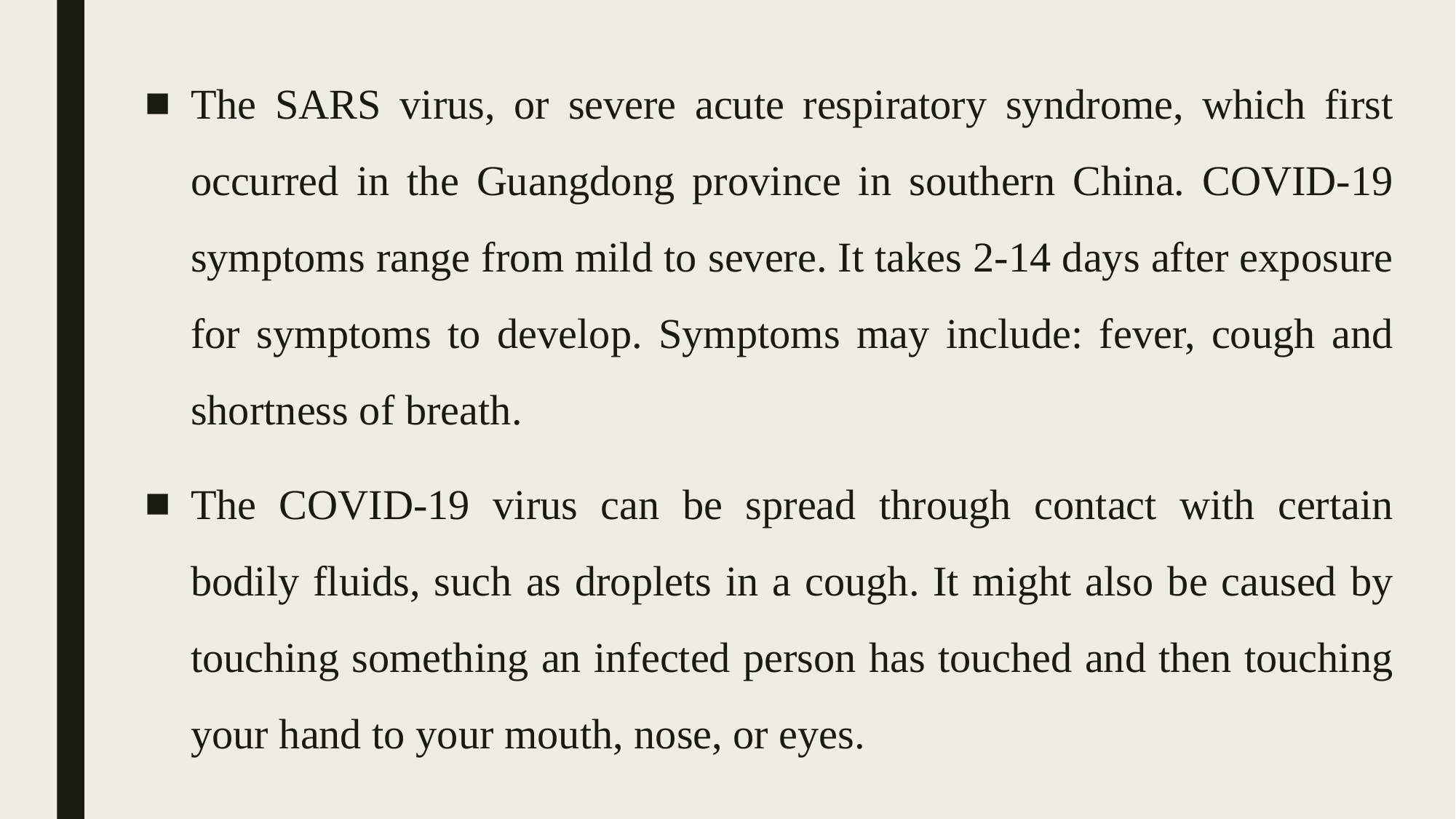

The SARS virus, or severe acute respiratory syndrome, which first occurred in the Guangdong province in southern China. COVID-19 symptoms range from mild to severe. It takes 2-14 days after exposure for symptoms to develop. Symptoms may include: fever, cough and shortness of breath.
The COVID-19 virus can be spread through contact with certain bodily fluids, such as droplets in a cough. It might also be caused by touching something an infected person has touched and then touching your hand to your mouth, nose, or eyes.